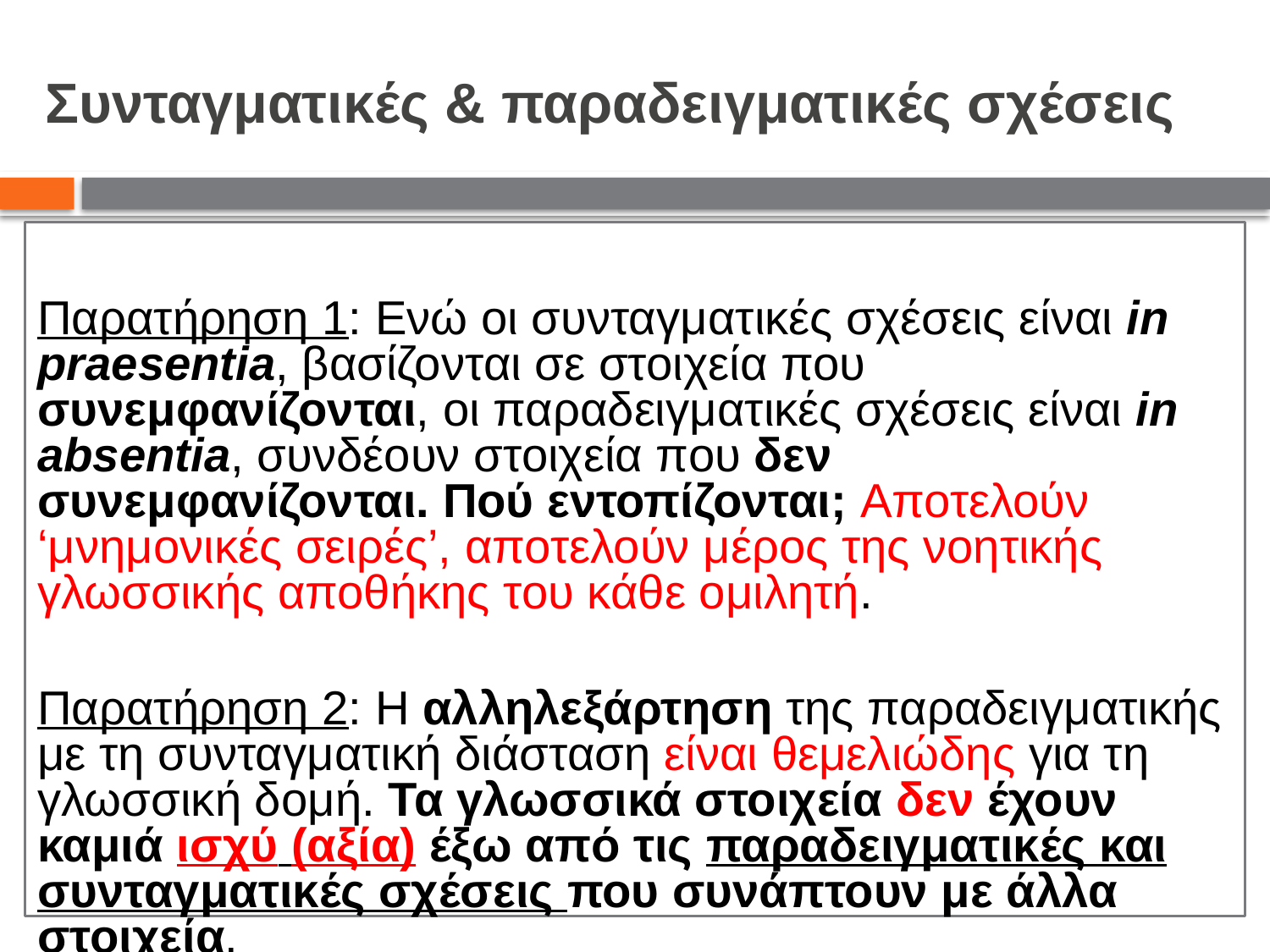

# Συνταγματικές & παραδειγματικές σχέσεις

Παρατήρηση 1: Ενώ οι συνταγματικές σχέσεις είναι in praesentia, βασίζονται σε στοιχεία που συνεμφανίζονται, οι παραδειγματικές σχέσεις είναι in absentia, συνδέουν στοιχεία που δεν συνεμφανίζονται. Πού εντοπίζονται; Αποτελούν ‘μνημονικές σειρές’, αποτελούν μέρος της νοητικής γλωσσικής αποθήκης του κάθε ομιλητή.

Παρατήρηση 2: Η αλληλεξάρτηση της παραδειγματικής με τη συνταγματική διάσταση είναι θεμελιώδης για τη γλωσσική δομή. Τα γλωσσικά στοιχεία δεν έχουν καμιά ισχύ (αξία) έξω από τις παραδειγματικές και συνταγματικές σχέσεις που συνάπτουν με άλλα στοιχεία.